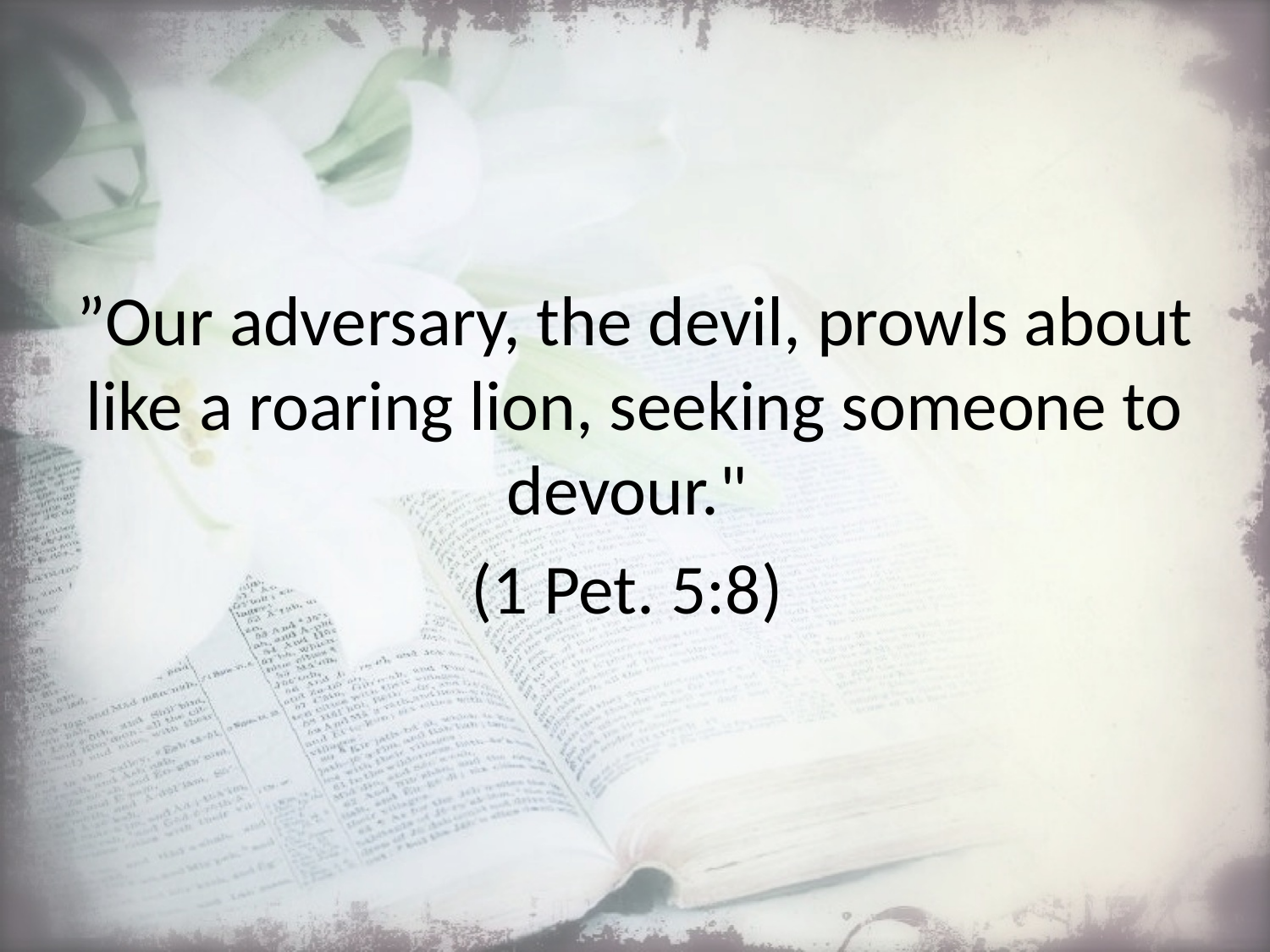

”Our adversary, the devil, prowls about like a roaring lion, seeking someone to devour."
(1 Pet. 5:8)